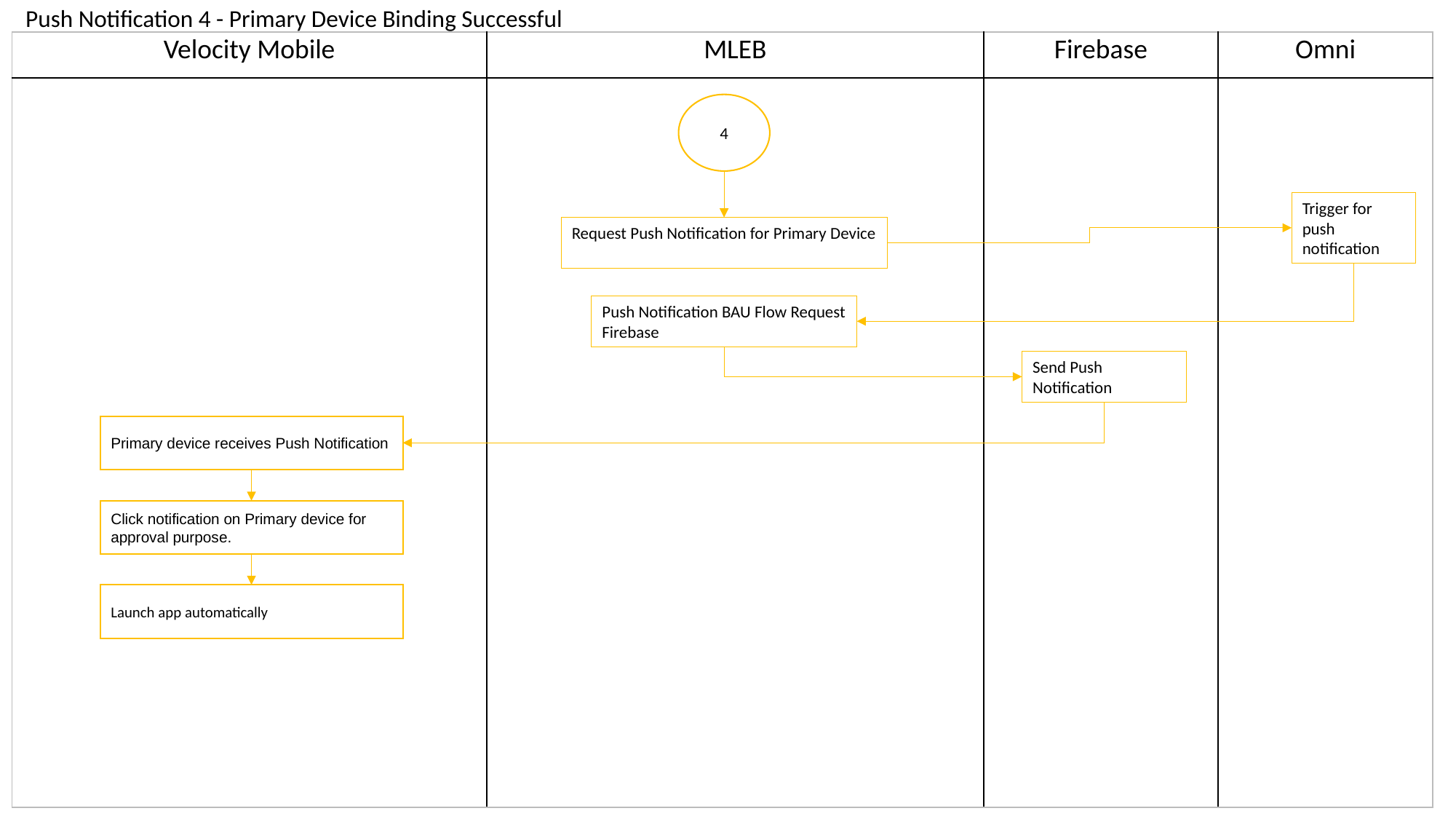

Push Notification 4 - Primary Device Binding Successful
| Velocity Mobile | MLEB | Firebase | Omni |
| --- | --- | --- | --- |
|  |  |  |  |
4
Trigger for push notification
Request Push Notification for Primary Device
Push Notification BAU Flow Request Firebase
Send Push Notification
Primary device receives Push Notification
Click notification on Primary device for approval purpose.
Launch app automatically